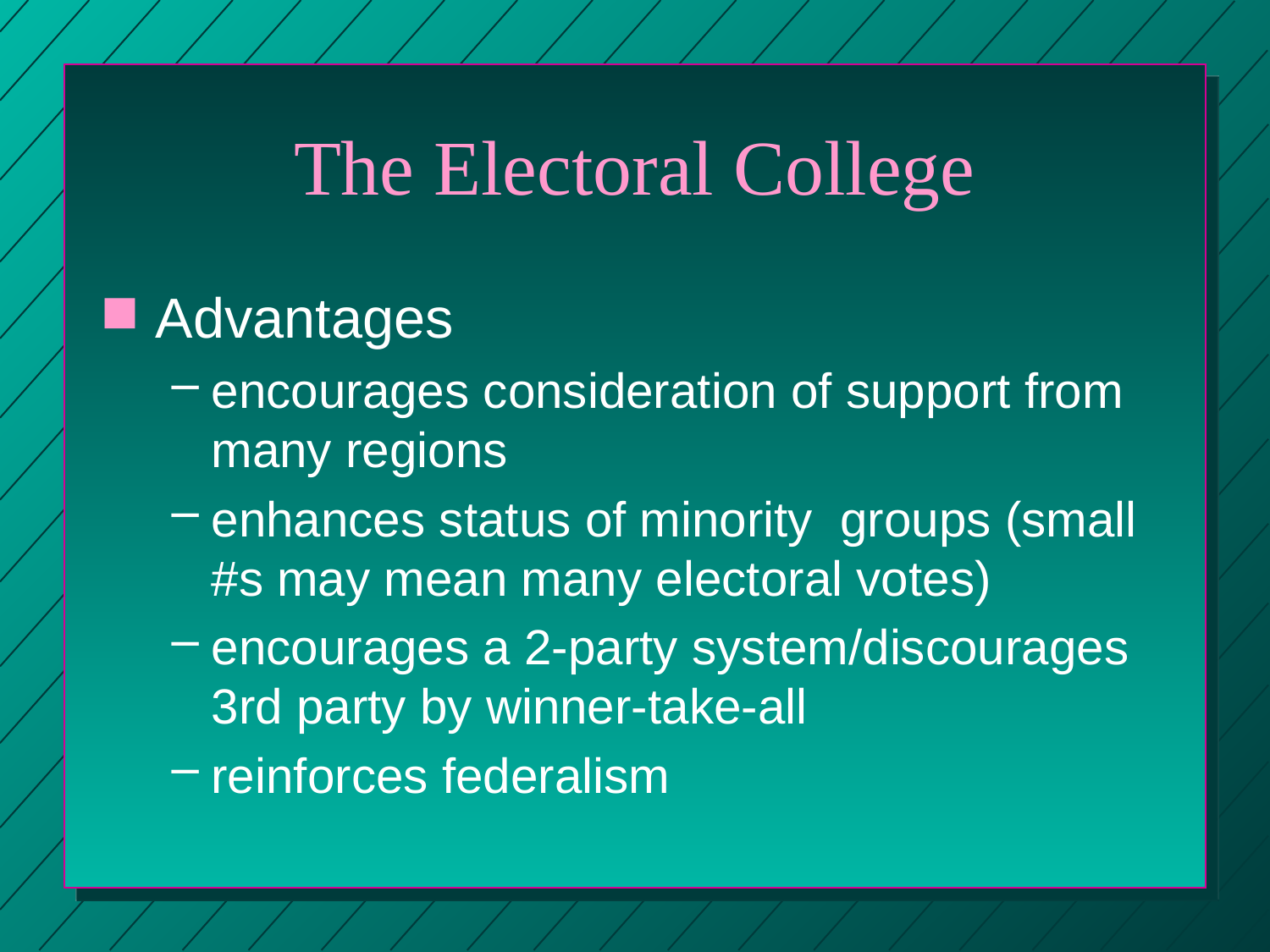

# The Electoral College
Advantages
encourages consideration of support from many regions
enhances status of minority  groups (small #s may mean many electoral votes)
encourages a 2-party system/discourages 3rd party by winner-take-all
reinforces federalism